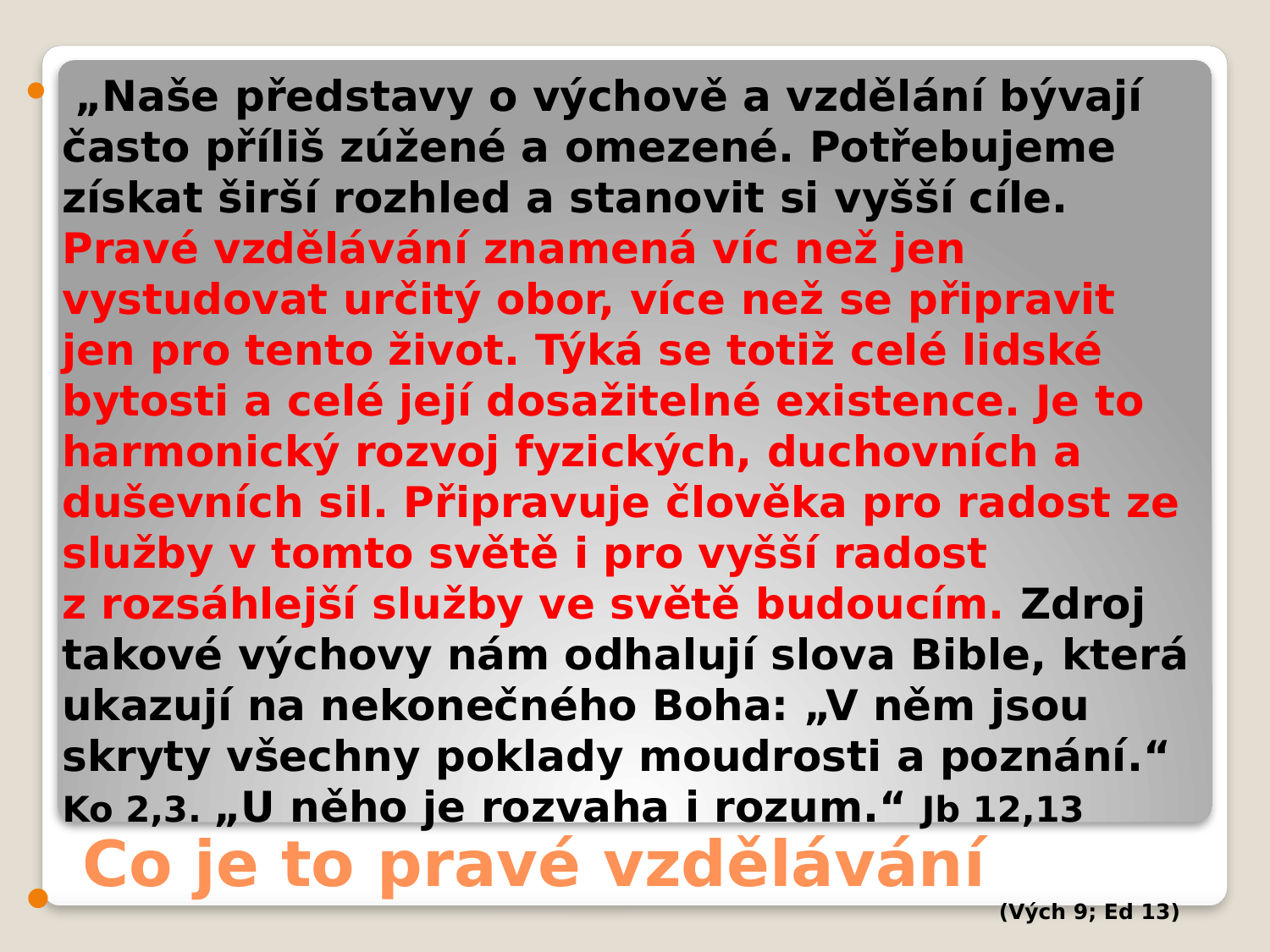

„Naše představy o výchově a vzdělání bývají často příliš zúžené a omezené. Potřebujeme získat širší rozhled a stanovit si vyšší cíle. Pravé vzdělávání znamená víc než jen vystudovat určitý obor, více než se připravit jen pro tento život. Týká se totiž celé lidské bytosti a celé její dosažitelné existence. Je to harmonický rozvoj fyzických, duchovních a duševních sil. Připravuje člověka pro radost ze služby v tomto světě i pro vyšší radost z rozsáhlejší služby ve světě budoucím. Zdroj takové výchovy nám odhalují slova Bible, která ukazují na nekonečného Boha: „V něm jsou skryty všechny poklady moudrosti a poznání.“ Ko 2,3. „U něho je rozvaha i rozum.“ Jb 12,13
                                                                                                                                                  (Vých 9; Ed 13)

# Co je to pravé vzdělávání